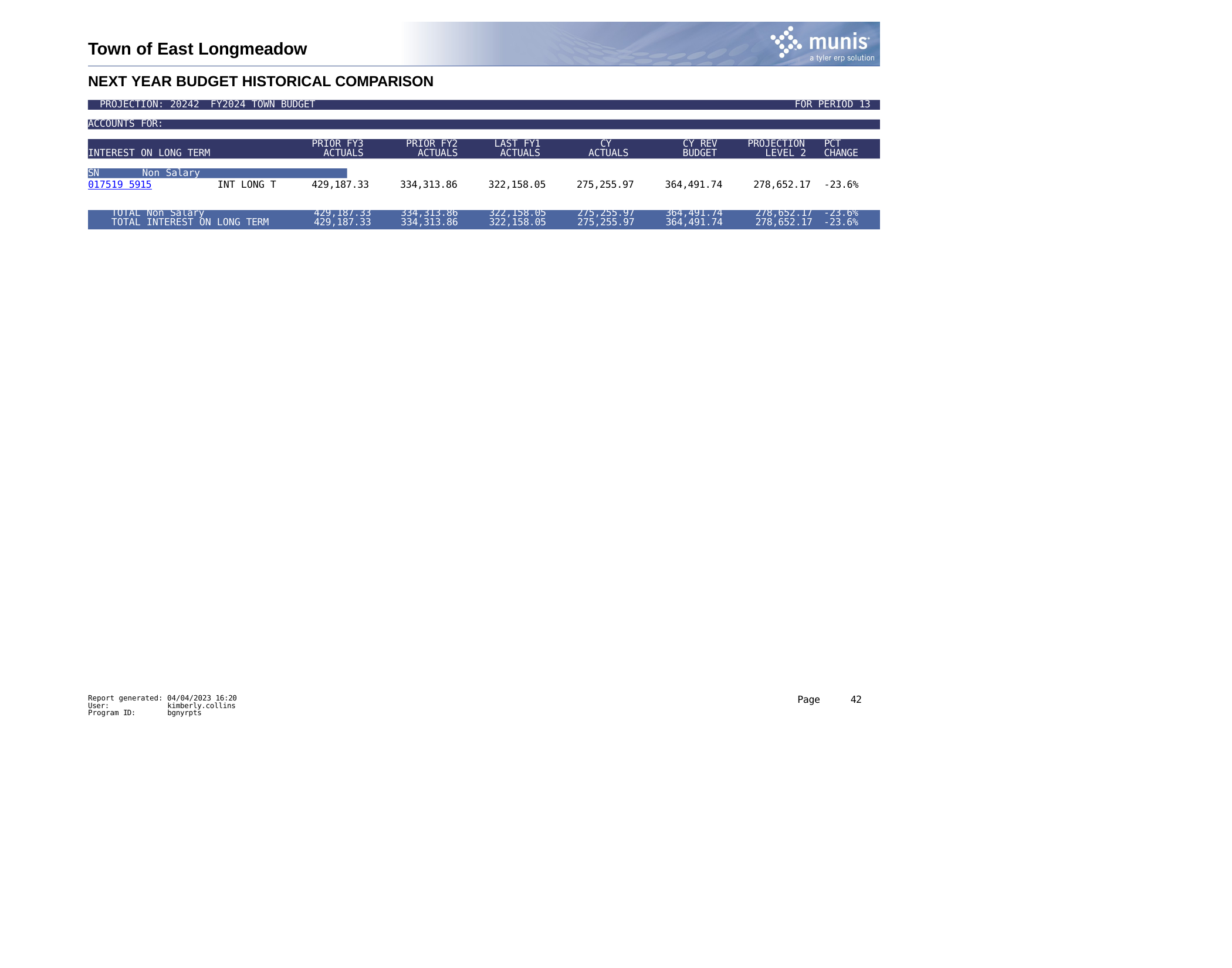

Town of East Longmeadow
NEXT YEAR BUDGET HISTORICAL COMPARISON
PROJECTION: 20242 FY2024 TOWN BUDGET	FOR PERIOD 13
ACCOUNTS FOR:

PRIOR FY3 ACTUALS
PRIOR FY2 ACTUALS
LAST FY1 ACTUALS
CY ACTUALS
CY REV BUDGET
PROJECTION LEVEL 2
PCT CHANGE

INTEREST ON LONG TERM
SN	Non Salary 017519 5915

INT LONG T
429,187.33
334,313.86
322,158.05
275,255.97
364,491.74
278,652.17
-23.6%
| TOTAL Non Salary | 429,187.33 | 334,313.86 | 322,158.05 | 275,255.97 | 364,491.74 | 278,652.17 | -23.6% |
| --- | --- | --- | --- | --- | --- | --- | --- |
| TOTAL INTEREST ON LONG TERM | 429,187.33 | 334,313.86 | 322,158.05 | 275,255.97 | 364,491.74 | 278,652.17 | -23.6% |
Report generated: 04/04/2023 16:20
Page
42
User: Program ID:
kimberly.collins bgnyrpts